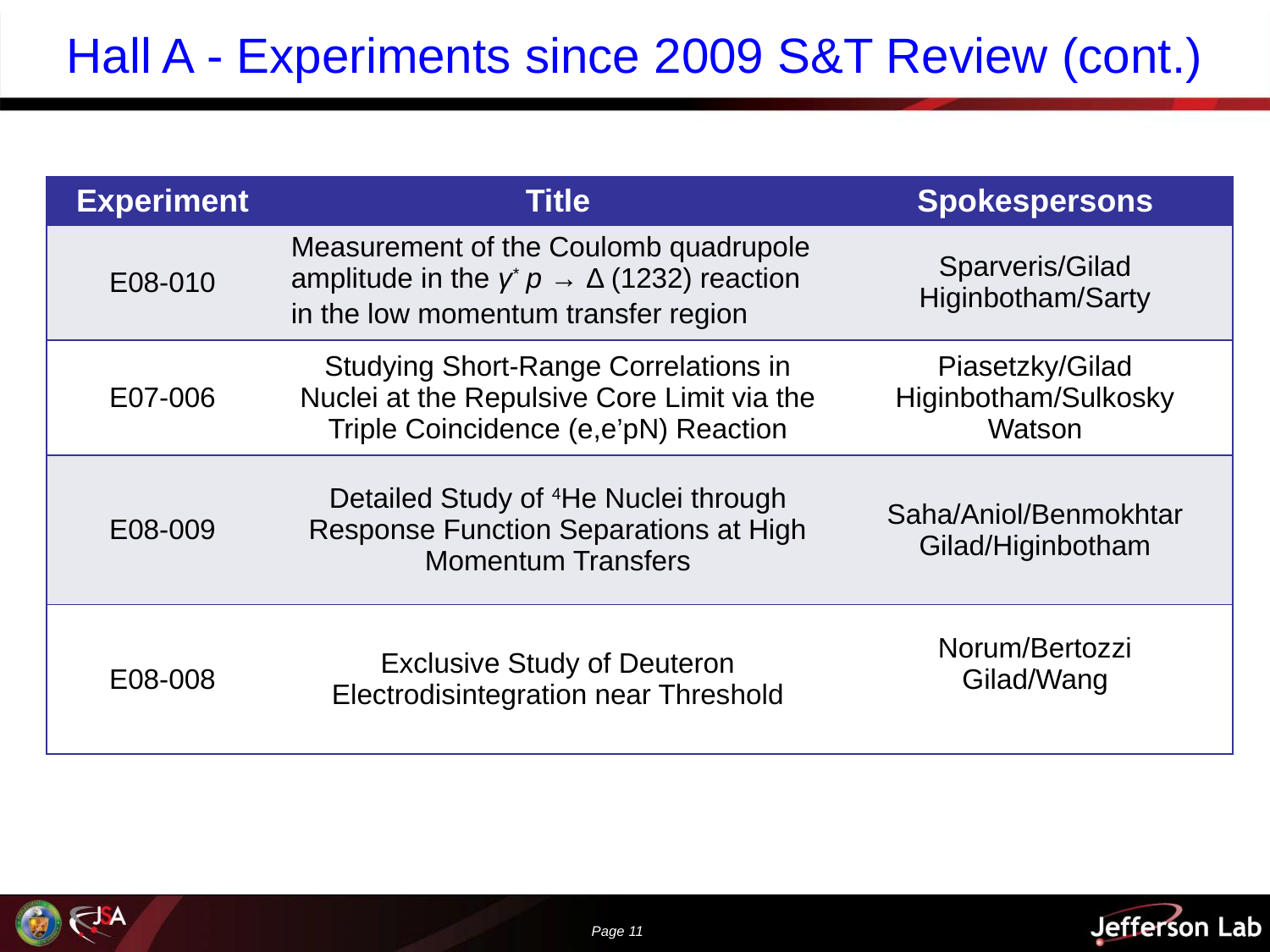

# Hall A - Experiments since 2009 S&T Review (cont.)

| Experiment | Title | Spokespersons |
| --- | --- | --- |
| E08-010 | Measurement of the Coulomb quadrupole amplitude in the γ\* p → Δ (1232) reaction in the low momentum transfer region | Sparveris/Gilad Higinbotham/Sarty |
| E07-006 | Studying Short-Range Correlations in Nuclei at the Repulsive Core Limit via the Triple Coincidence (e,e’pN) Reaction | Piasetzky/Gilad Higinbotham/Sulkosky Watson |
| E08-009 | Detailed Study of 4He Nuclei through Response Function Separations at High Momentum Transfers | Saha/Aniol/Benmokhtar Gilad/Higinbotham |
| E08-008 | Exclusive Study of Deuteron Electrodisintegration near Threshold | Norum/Bertozzi Gilad/Wang |